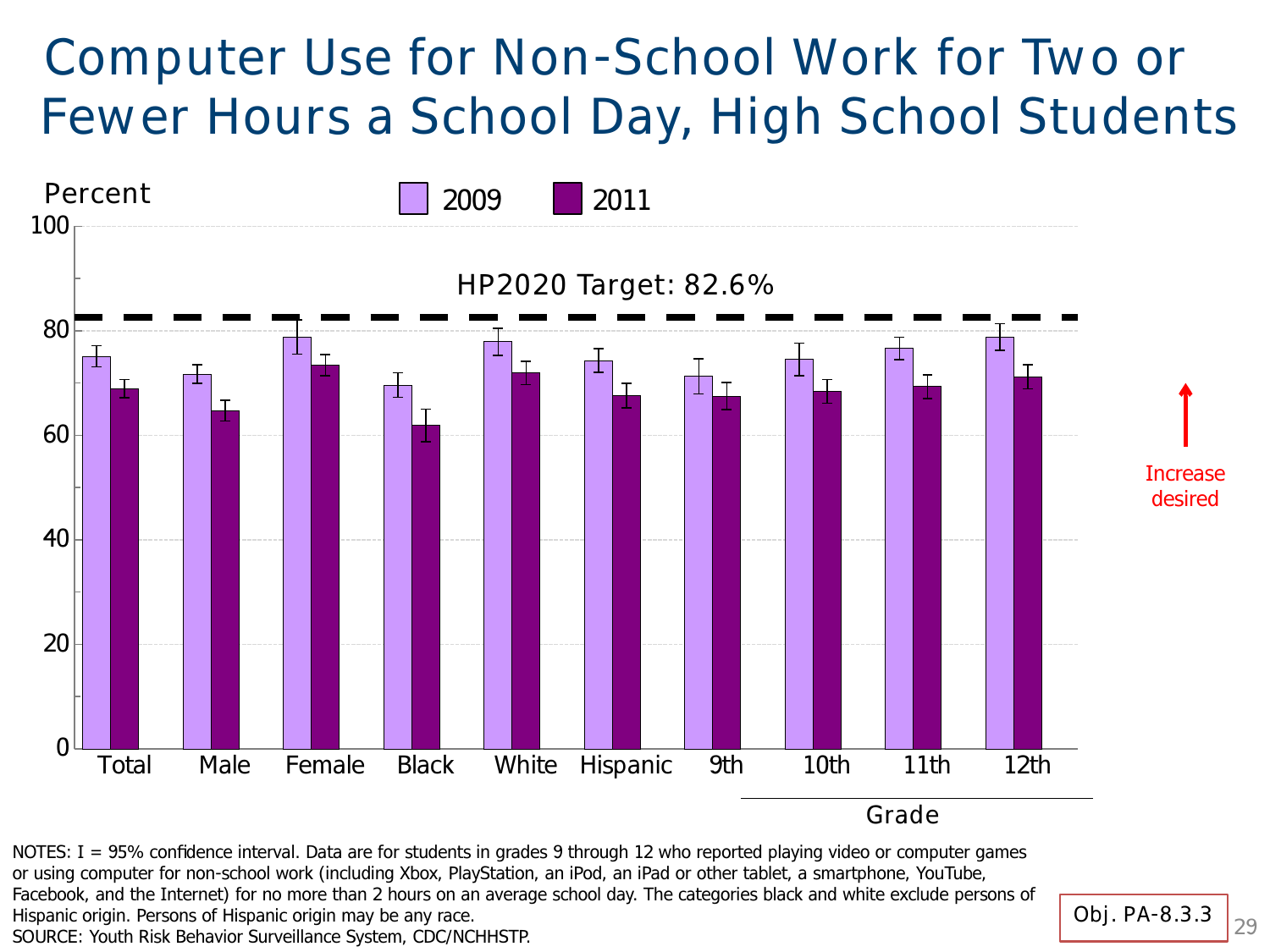

# Computer Use for Non-School Work for Two or Fewer Hours a School Day, High School Students

### Chart

| Category | 2009 | 2011 | Target |
|---|---|---|---|
| Total | 75.1 | 68.9 | 82.6 |
| Male | 71.7 | 64.7 | 82.6 |
| Female | 78.8 | 73.4 | 82.6 |
| Black | 69.6 | 61.9 | 82.6 |
| White | 77.9 | 71.9 | 82.6 |
| Hispanic | 74.3 | 67.6 | 82.6 |
| 9th | 71.3 | 67.5 | 82.6 |
| 10th | 74.5 | 68.4 | 82.6 |
| 11th | 76.6 | 69.3 | 82.6 |
| 12th | 78.8 | 71.2 | 82.6 |
Percent
HP2020 Target: 82.6%
Increase
desired
Grade
NOTES: I = 95% confidence interval. Data are for students in grades 9 through 12 who reported playing video or computer games
or using computer for non-school work (including Xbox, PlayStation, an iPod, an iPad or other tablet, a smartphone, YouTube,
Facebook, and the Internet) for no more than 2 hours on an average school day. The categories black and white exclude persons of
Hispanic origin. Persons of Hispanic origin may be any race.
SOURCE: Youth Risk Behavior Surveillance System, CDC/NCHHSTP.
Obj. PA-8.3.3
29